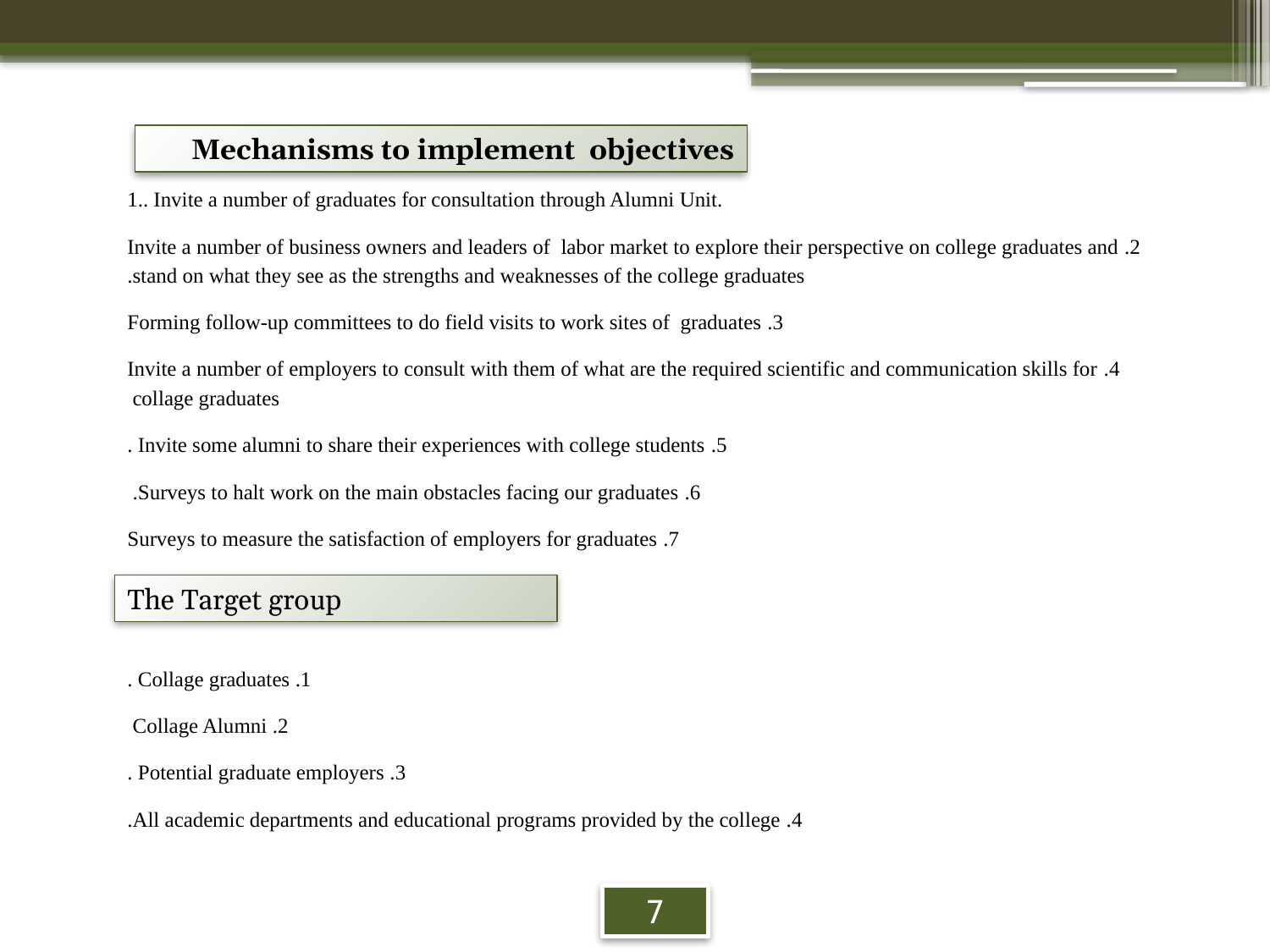

1.. Invite a number of graduates for consultation through Alumni Unit.
2. Invite a number of business owners and leaders of  labor market to explore their perspective on college graduates and stand on what they see as the strengths and weaknesses of the college graduates.
3. Forming follow-up committees to do field visits to work sites of  graduates
4. Invite a number of employers to consult with them of what are the required scientific and communication skills for collage graduates
5. Invite some alumni to share their experiences with college students .
6. Surveys to halt work on the main obstacles facing our graduates.
7. Surveys to measure the satisfaction of employers for graduates

1. Collage graduates .
2. Collage Alumni
3. Potential graduate employers .
4. All academic departments and educational programs provided by the college.
Mechanisms to implement  objectives
The Target group
7